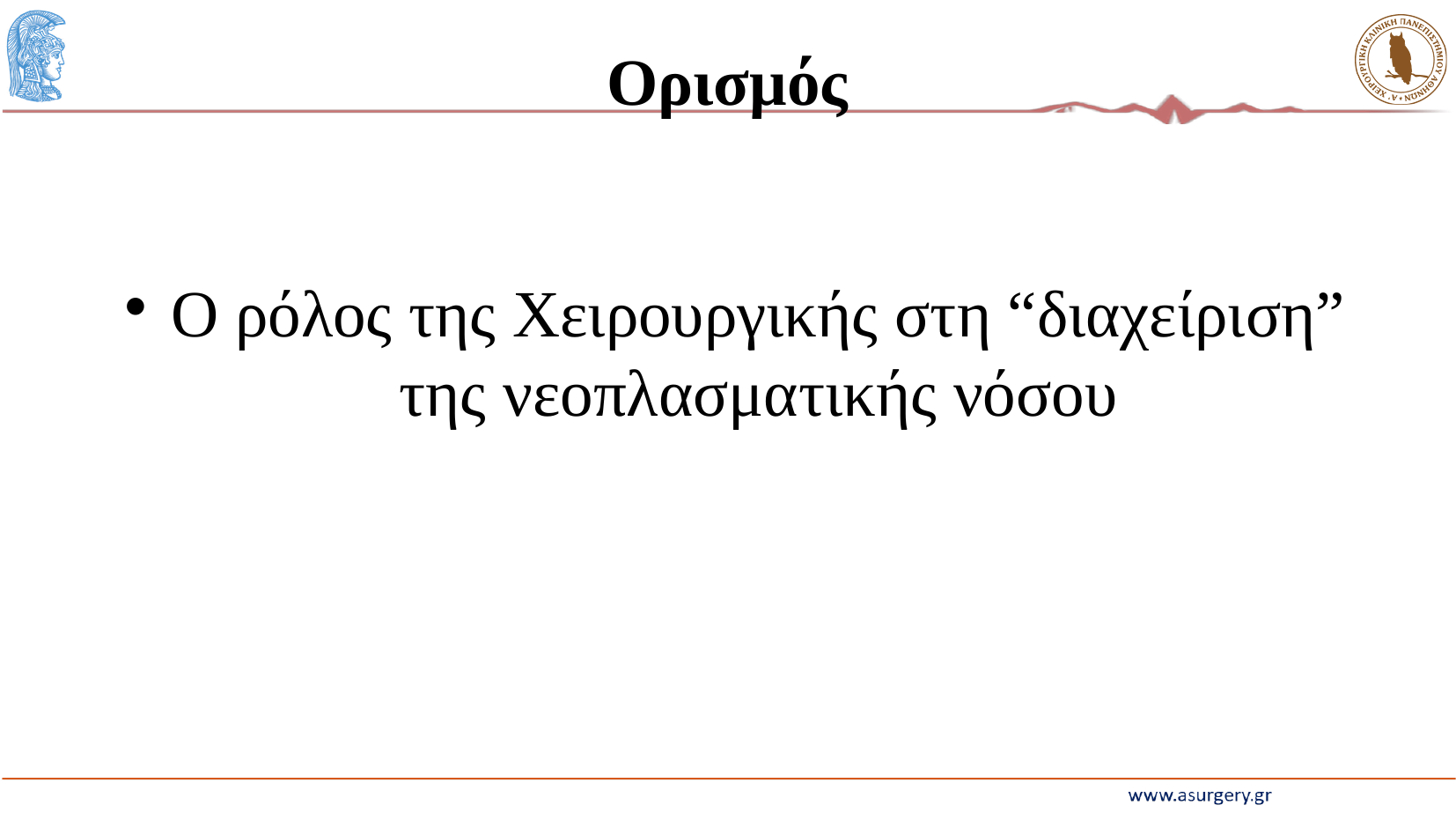

Ορισμός
Ο ρόλος της Χειρουργικής στη “διαχείριση” της νεοπλασματικής νόσου